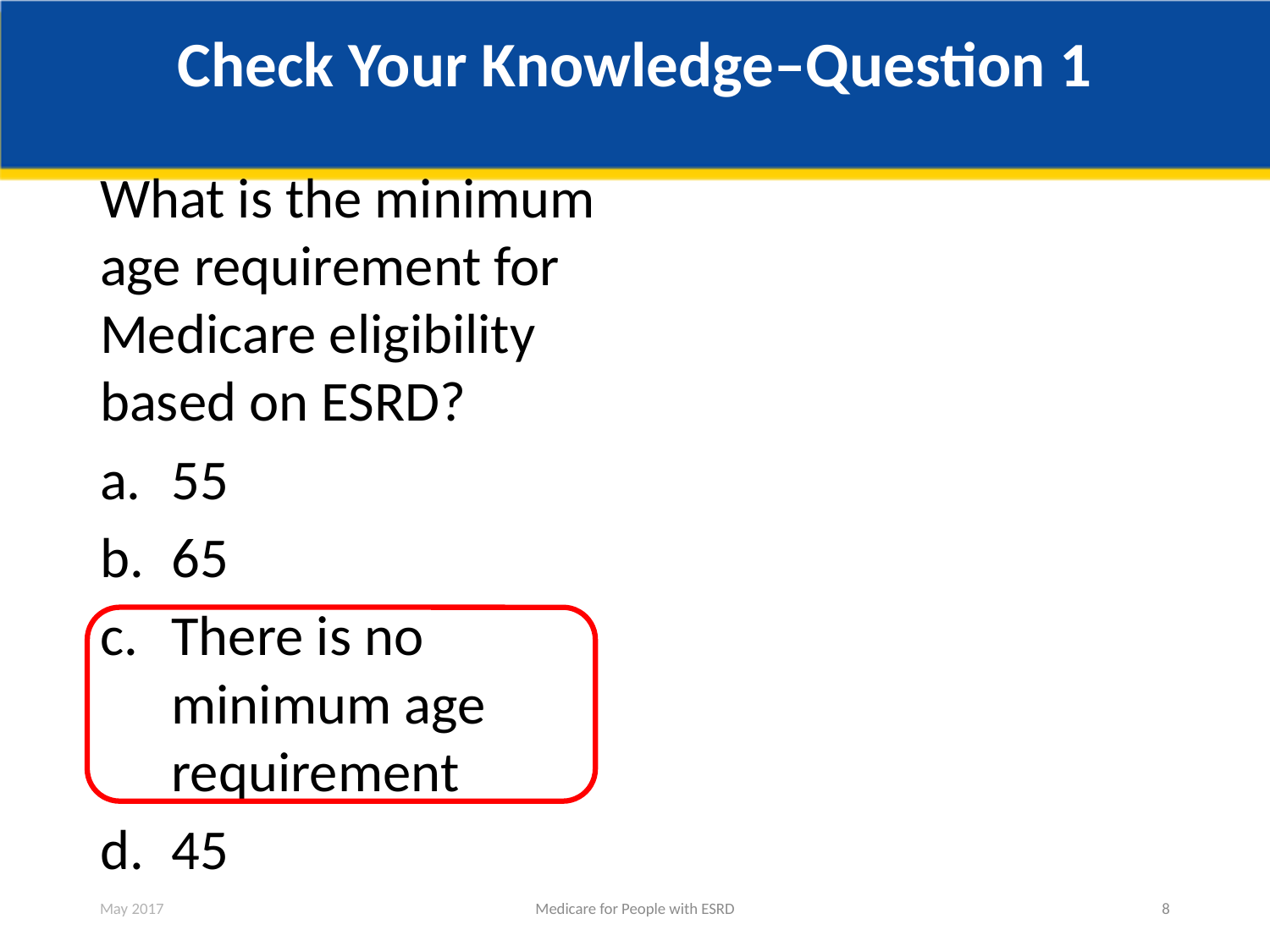

# Check Your Knowledge–Question 1
What is the minimum age requirement for Medicare eligibility based on ESRD?
55
65
There is no minimum age requirement
45

May 2017
Medicare for People with ESRD
8